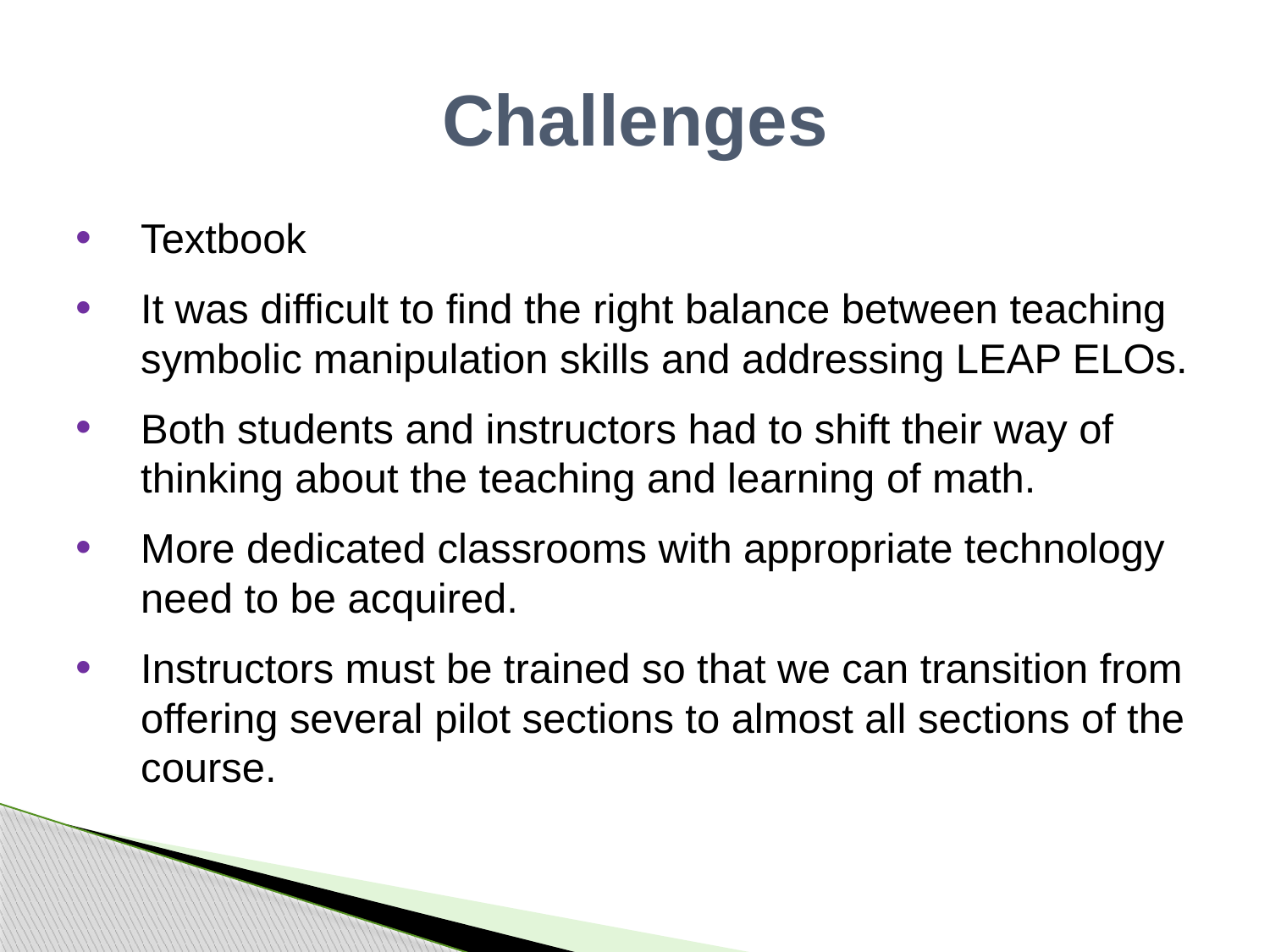

# Challenges
Textbook
It was difficult to find the right balance between teaching symbolic manipulation skills and addressing LEAP ELOs.
Both students and instructors had to shift their way of thinking about the teaching and learning of math.
More dedicated classrooms with appropriate technology need to be acquired.
Instructors must be trained so that we can transition from offering several pilot sections to almost all sections of the course.